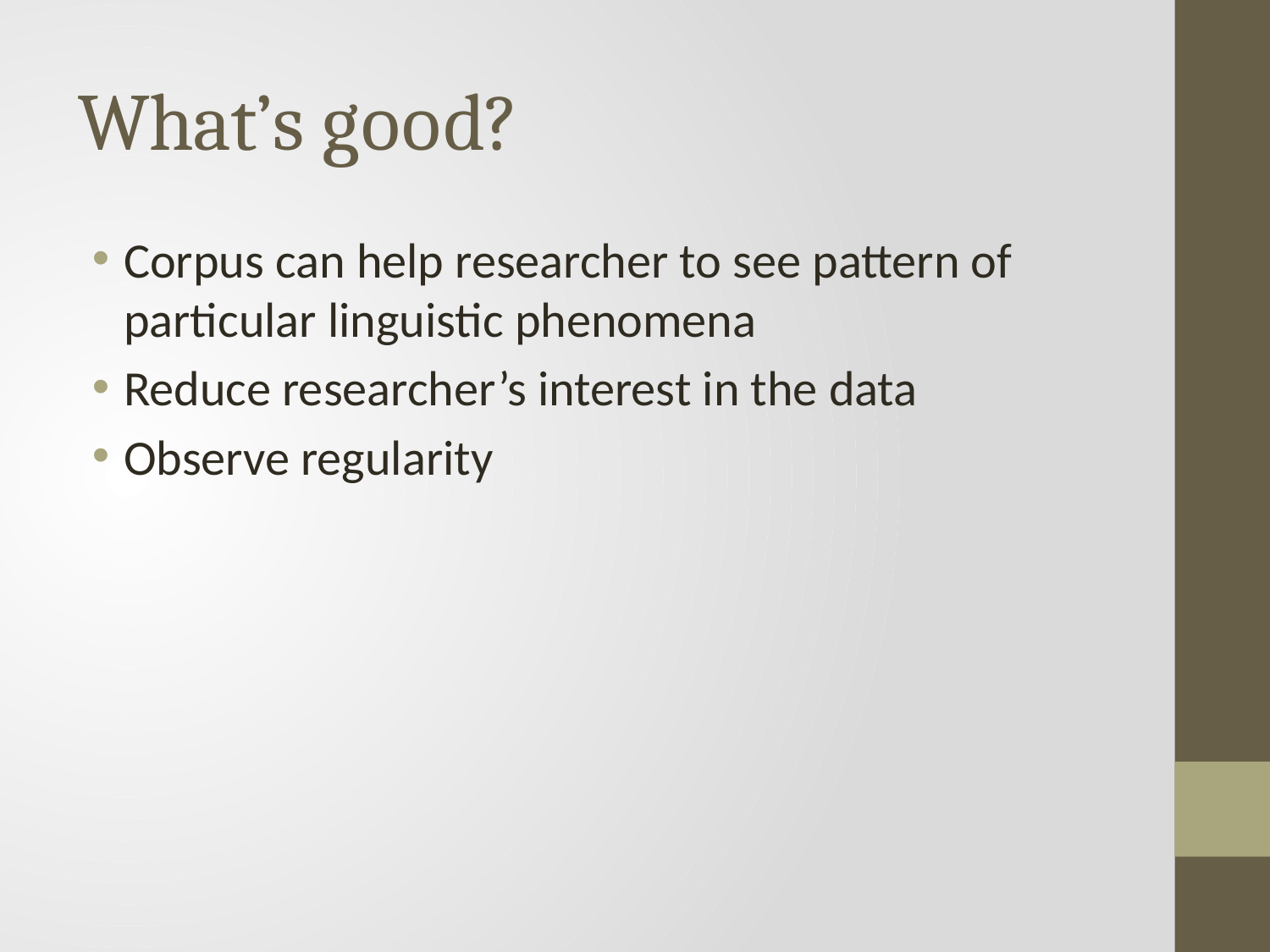

# What’s good?
Corpus can help researcher to see pattern of particular linguistic phenomena
Reduce researcher’s interest in the data
Observe regularity